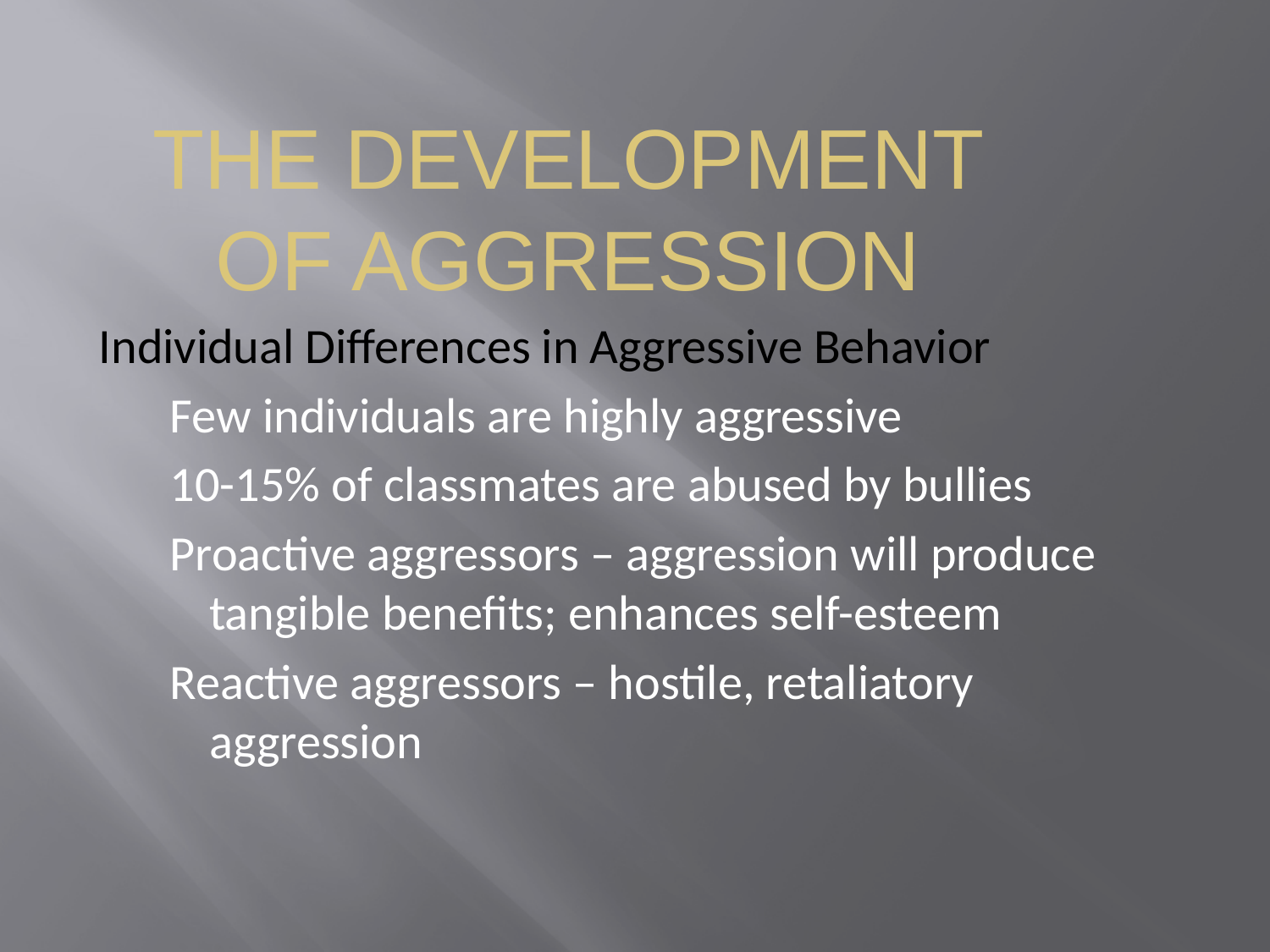

# THE DEVELOPMENT OF AGGRESSION
Individual Differences in Aggressive Behavior
Few individuals are highly aggressive
10-15% of classmates are abused by bullies
Proactive aggressors – aggression will produce tangible benefits; enhances self-esteem
Reactive aggressors – hostile, retaliatory aggression